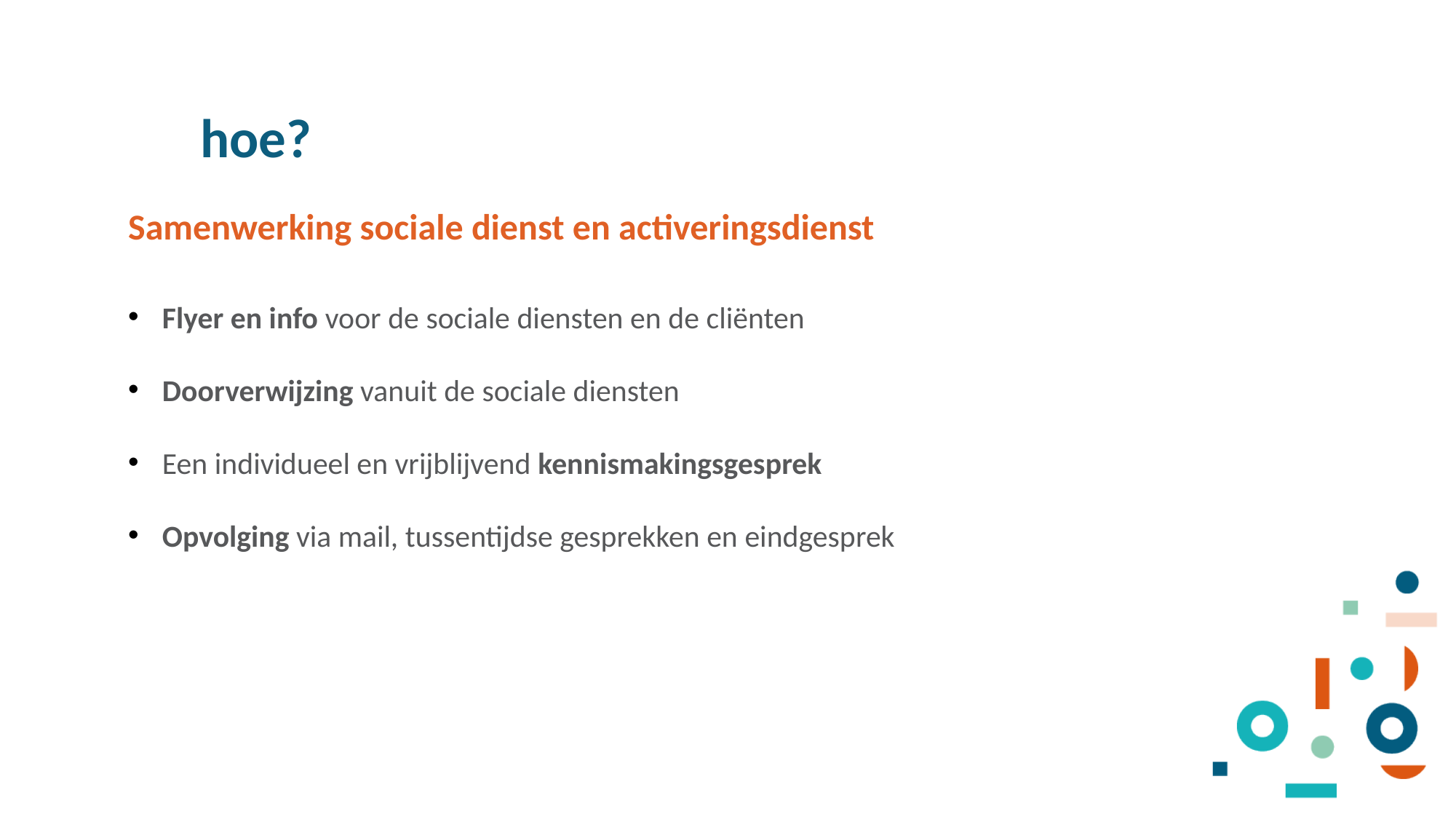

hoe?
Samenwerking sociale dienst en activeringsdienst

Flyer en info voor de sociale diensten en de cliënten

Doorverwijzing vanuit de sociale diensten

Een individueel en vrijblijvend kennismakingsgesprek

Opvolging via mail, tussentijdse gesprekken en eindgesprek